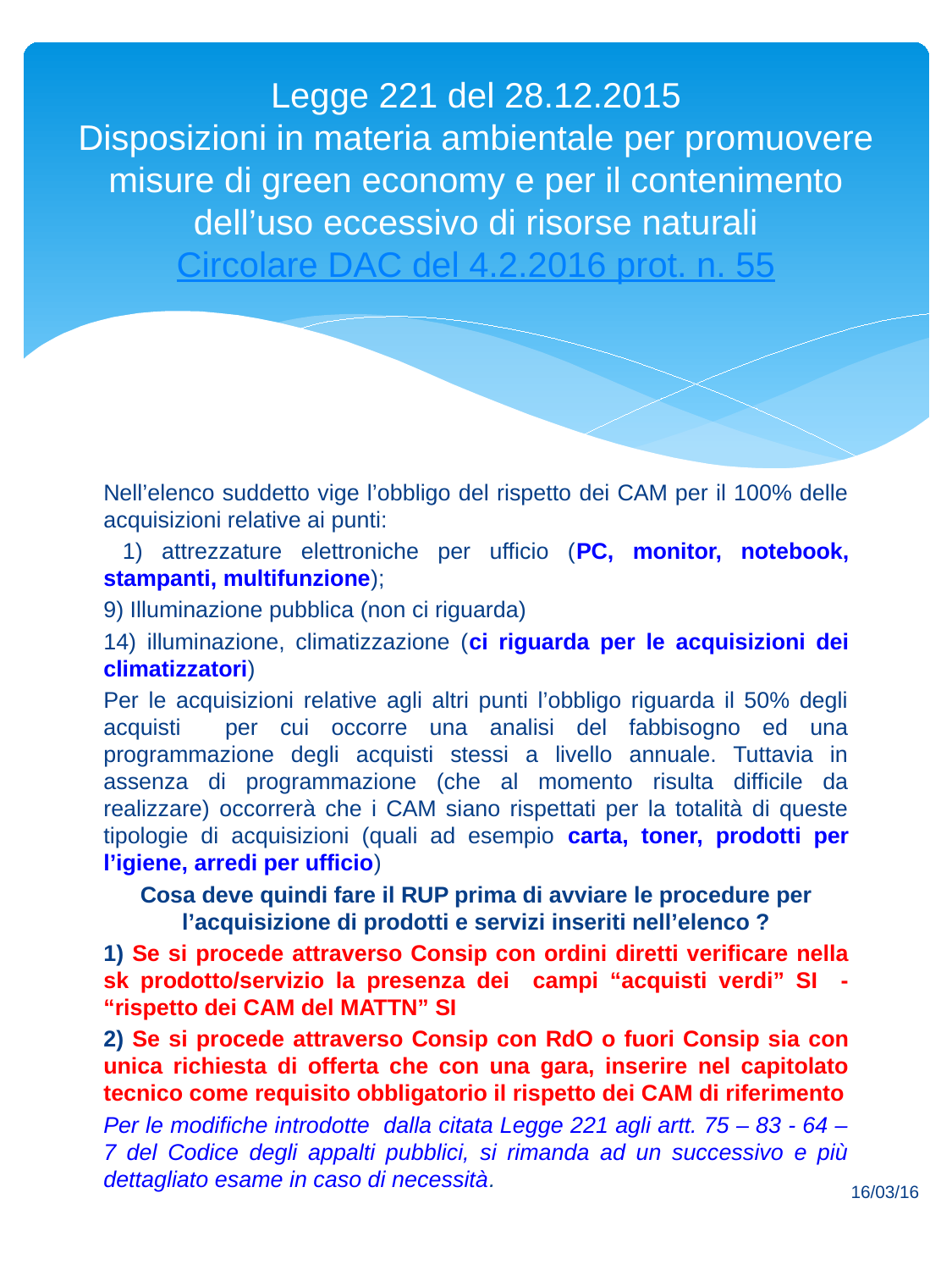

# Legge 221 del 28.12.2015 Disposizioni in materia ambientale per promuovere misure di green economy e per il contenimento dell’uso eccessivo di risorse naturali Circolare DAC del 4.2.2016 prot. n. 55
Nell’elenco suddetto vige l’obbligo del rispetto dei CAM per il 100% delle acquisizioni relative ai punti:
 1) attrezzature elettroniche per ufficio (PC, monitor, notebook, stampanti, multifunzione);
9) Illuminazione pubblica (non ci riguarda)
14) illuminazione, climatizzazione (ci riguarda per le acquisizioni dei climatizzatori)
Per le acquisizioni relative agli altri punti l’obbligo riguarda il 50% degli acquisti  per cui occorre una analisi del fabbisogno ed una programmazione degli acquisti stessi a livello annuale. Tuttavia in assenza di programmazione (che al momento risulta difficile da realizzare) occorrerà che i CAM siano rispettati per la totalità di queste tipologie di acquisizioni (quali ad esempio carta, toner, prodotti per l’igiene, arredi per ufficio)
Cosa deve quindi fare il RUP prima di avviare le procedure per l’acquisizione di prodotti e servizi inseriti nell’elenco ?
1) Se si procede attraverso Consip con ordini diretti verificare nella sk prodotto/servizio la presenza dei  campi “acquisti verdi” SI  - “rispetto dei CAM del MATTN” SI
2) Se si procede attraverso Consip con RdO o fuori Consip sia con unica richiesta di offerta che con una gara, inserire nel capitolato tecnico come requisito obbligatorio il rispetto dei CAM di riferimento
Per le modifiche introdotte  dalla citata Legge 221 agli artt. 75 – 83 - 64 – 7 del Codice degli appalti pubblici, si rimanda ad un successivo e più dettagliato esame in caso di necessità.

16/03/16